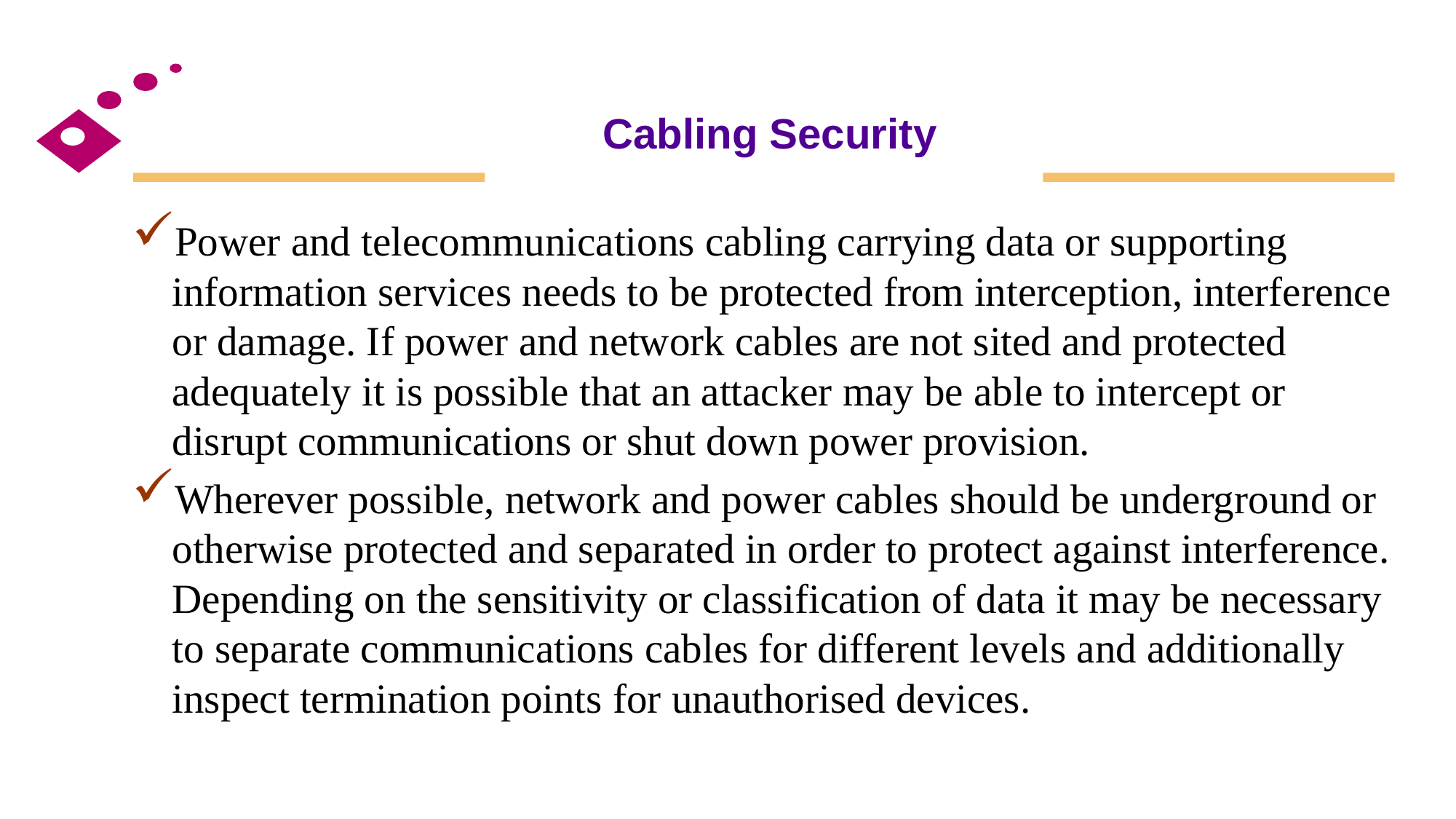

# Cabling Security
Power and telecommunications cabling carrying data or supporting information services needs to be protected from interception, interference or damage. If power and network cables are not sited and protected adequately it is possible that an attacker may be able to intercept or disrupt communications or shut down power provision.
Wherever possible, network and power cables should be underground or otherwise protected and separated in order to protect against interference. Depending on the sensitivity or classification of data it may be necessary to separate communications cables for different levels and additionally inspect termination points for unauthorised devices.